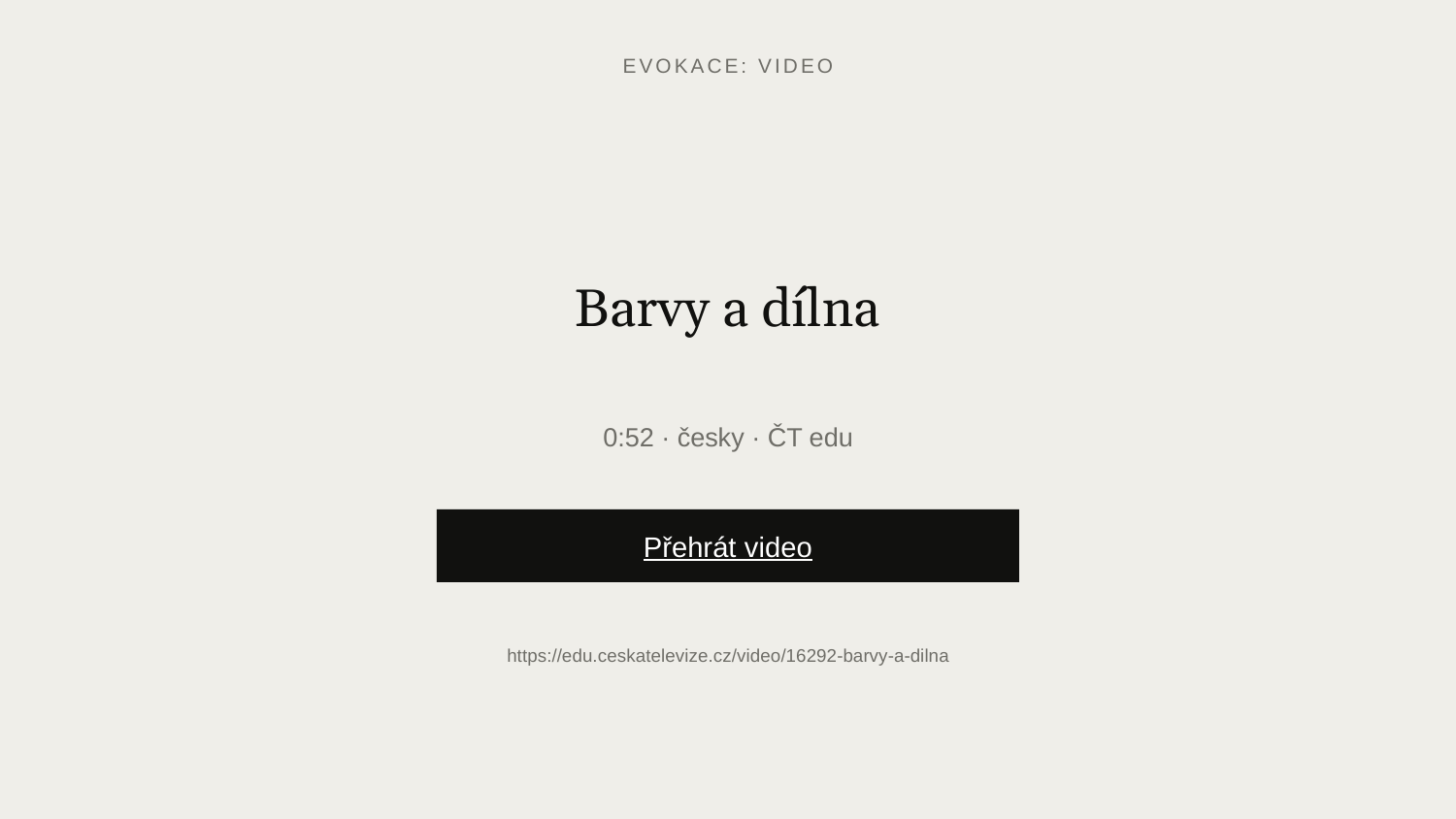

EVOKACE: VIDEO
Barvy a dílna
0:52 · česky · ČT edu
Přehrát video
https://edu.ceskatelevize.cz/video/16292-barvy-a-dilna